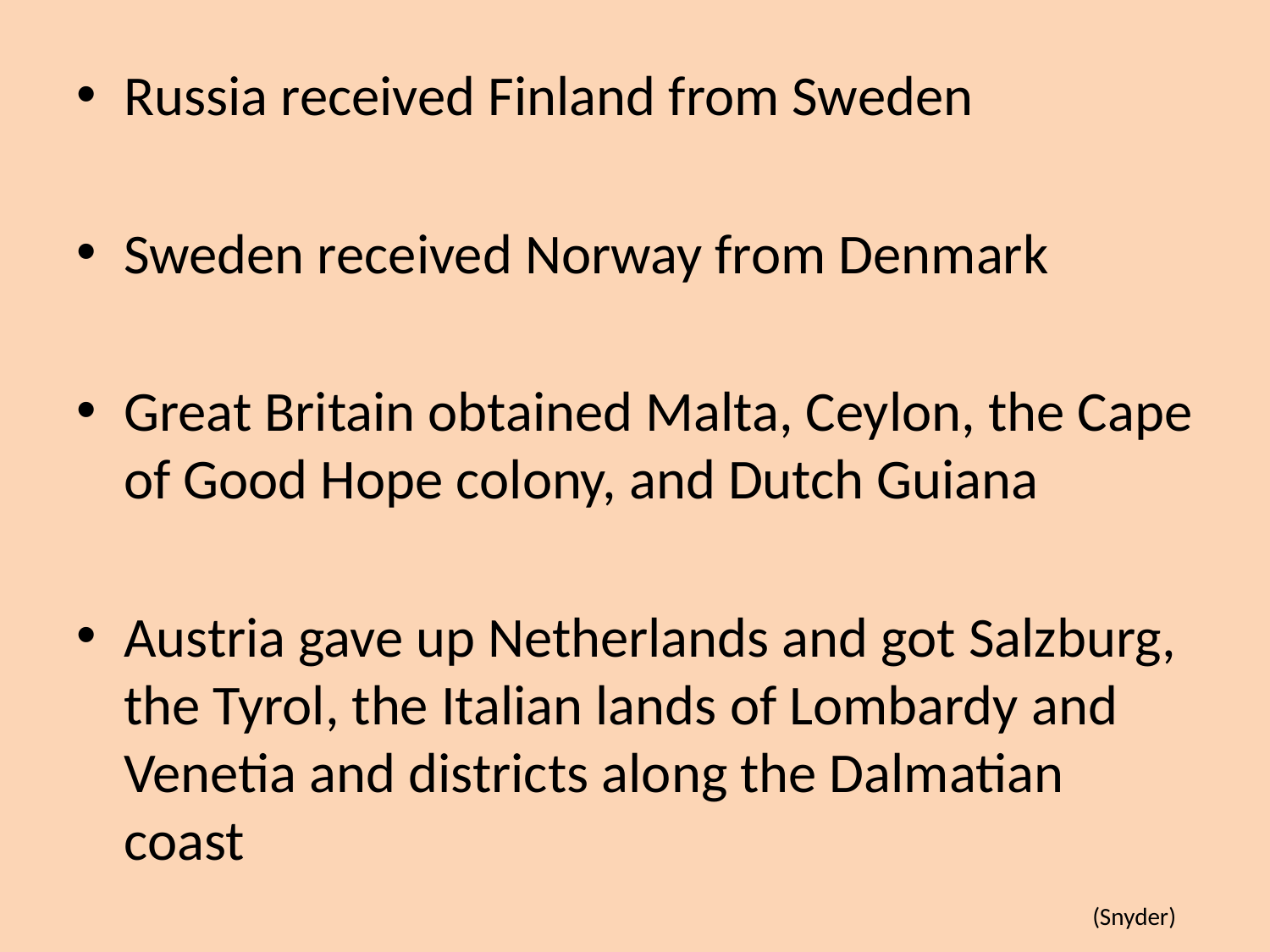

Russia received Finland from Sweden

Sweden received Norway from Denmark

Great Britain obtained Malta, Ceylon, the Cape of Good Hope colony, and Dutch Guiana

Austria gave up Netherlands and got Salzburg, the Tyrol, the Italian lands of Lombardy and Venetia and districts along the Dalmatian coast
(Snyder)